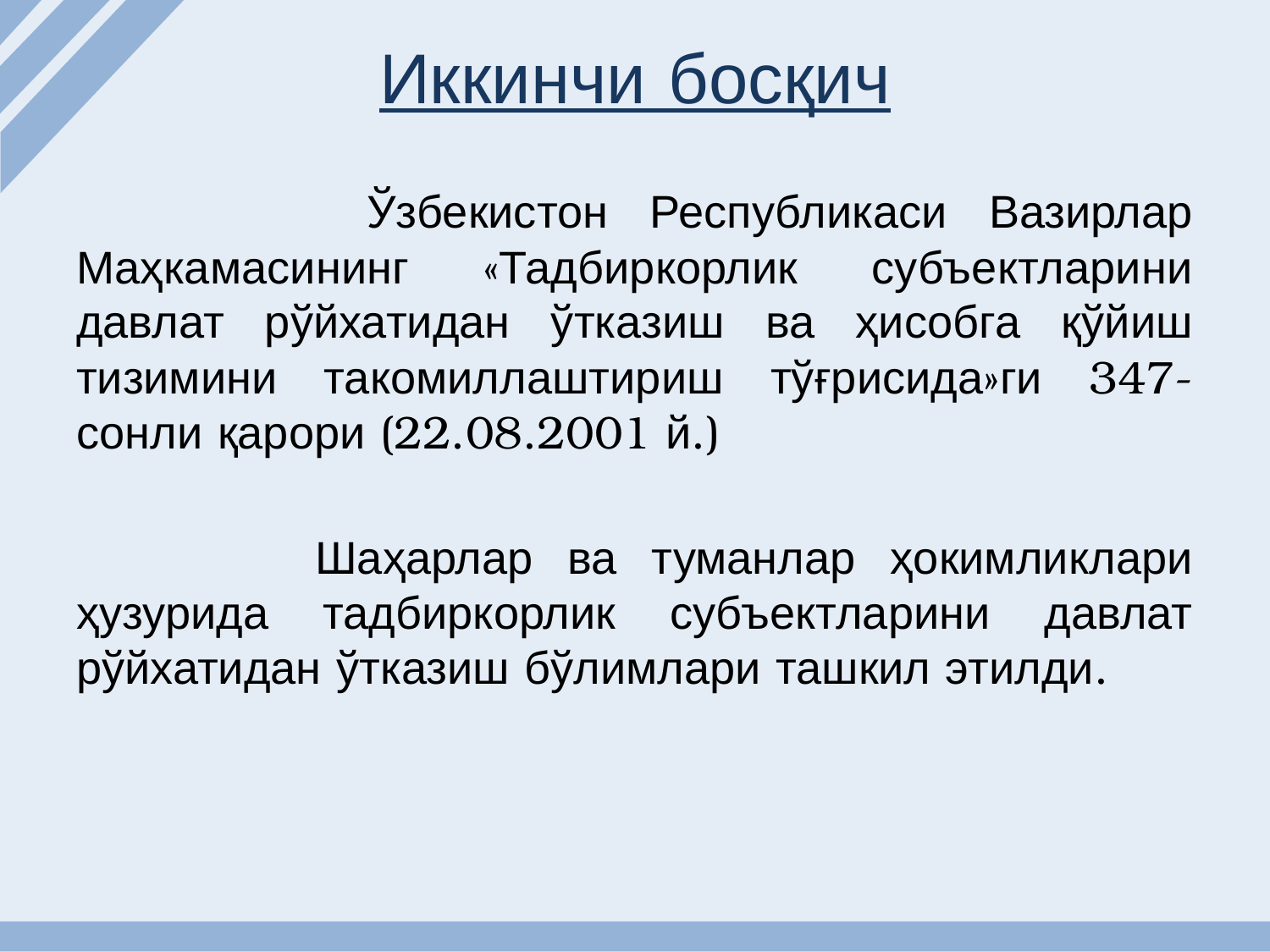

Иккинчи босқич
       Ўзбекистон Республикаси Вазирлар Маҳкамасининг «Тадбиркорлик субъектларини давлат рўйхатидан ўтказиш ва ҳисобга қўйиш тизимини такомиллаштириш тўғрисида»ги 347-сонли қарори (22.08.2001 й.)

       Шаҳарлар ва туманлар ҳокимликлари ҳузурида тадбиркорлик субъектларини давлат рўйхатидан ўтказиш бўлимлари ташкил этилди.